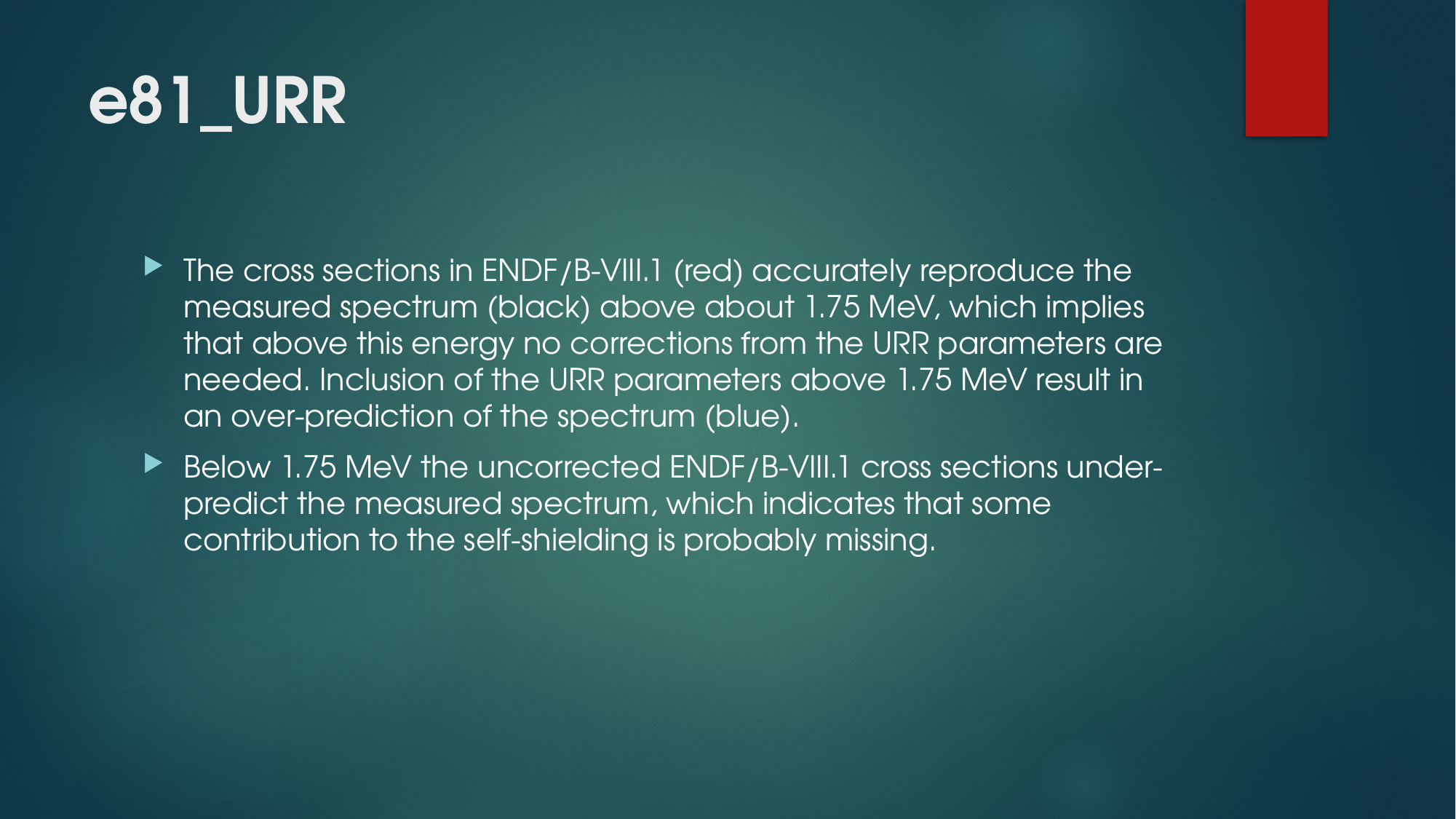

# e81_URR
The cross sections in ENDF/B-VIII.1 (red) accurately reproduce the measured spectrum (black) above about 1.75 MeV, which implies that above this energy no corrections from the URR parameters are needed. Inclusion of the URR parameters above 1.75 MeV result in an over-prediction of the spectrum (blue).
Below 1.75 MeV the uncorrected ENDF/B-VIII.1 cross sections under-predict the measured spectrum, which indicates that some contribution to the self-shielding is probably missing.